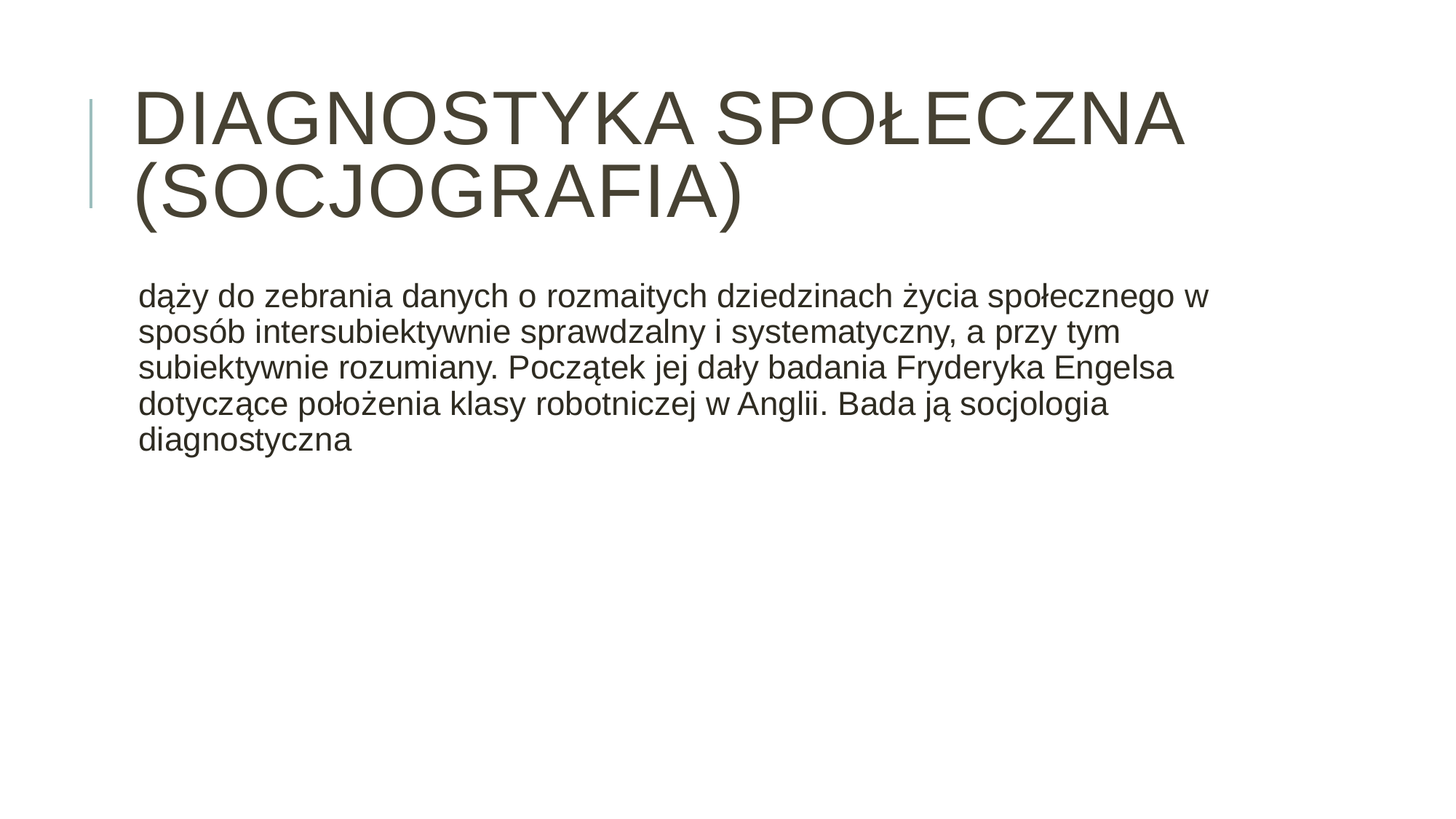

# Diagnostyka społeczna (socjografia)
dąży do zebrania danych o rozmaitych dziedzinach życia społecznego w sposób intersubiektywnie sprawdzalny i systematyczny, a przy tym subiektywnie rozumiany. Początek jej dały badania Fryderyka Engelsa dotyczące położenia klasy robotniczej w Anglii. Bada ją socjologia diagnostyczna